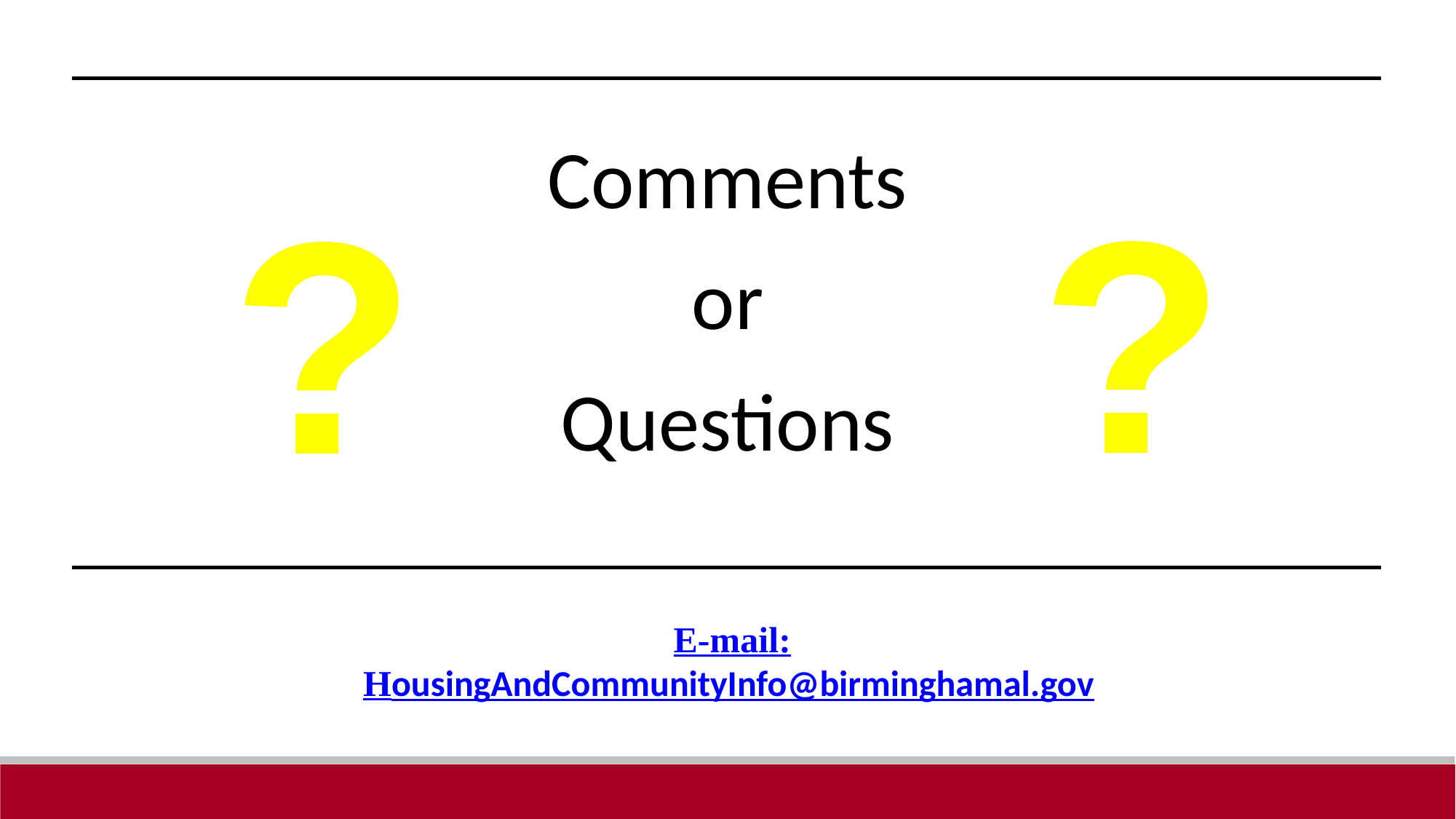

Comments
or
Questions
?
?
 E-mail: HousingAndCommunityInfo@birminghamal.gov